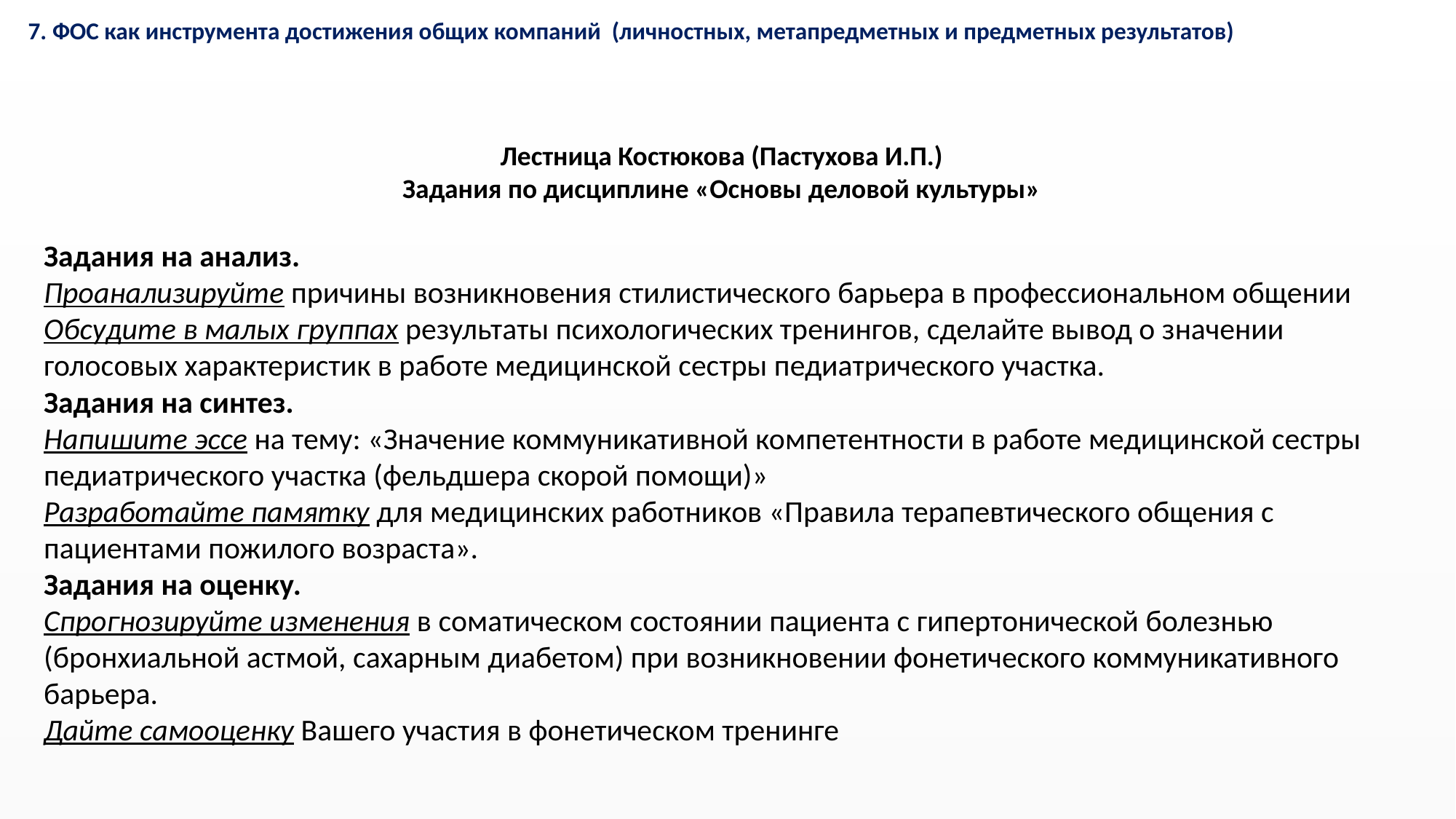

7. ФОС как инструмента достижения общих компаний  (личностных, метапредметных и предметных результатов)
Лестница Костюкова (Пастухова И.П.)
Задания по дисциплине «Основы деловой культуры»

Задания на анализ.
Проанализируйте причины возникновения стилистического барьера в профессиональном общении
Обсудите в малых группах результаты психологических тренингов, сделайте вывод о значении голосовых характеристик в работе медицинской сестры педиатрического участка.
Задания на синтез.
Напишите эссе на тему: «Значение коммуникативной компетентности в работе медицинской сестры педиатрического участка (фельдшера скорой помощи)»
Разработайте памятку для медицинских работников «Правила терапевтического общения с пациентами пожилого возраста».
Задания на оценку.
Спрогнозируйте изменения в соматическом состоянии пациента с гипертонической болезнью (бронхиальной астмой, сахарным диабетом) при возникновении фонетического коммуникативного барьера.
Дайте самооценку Вашего участия в фонетическом тренинге